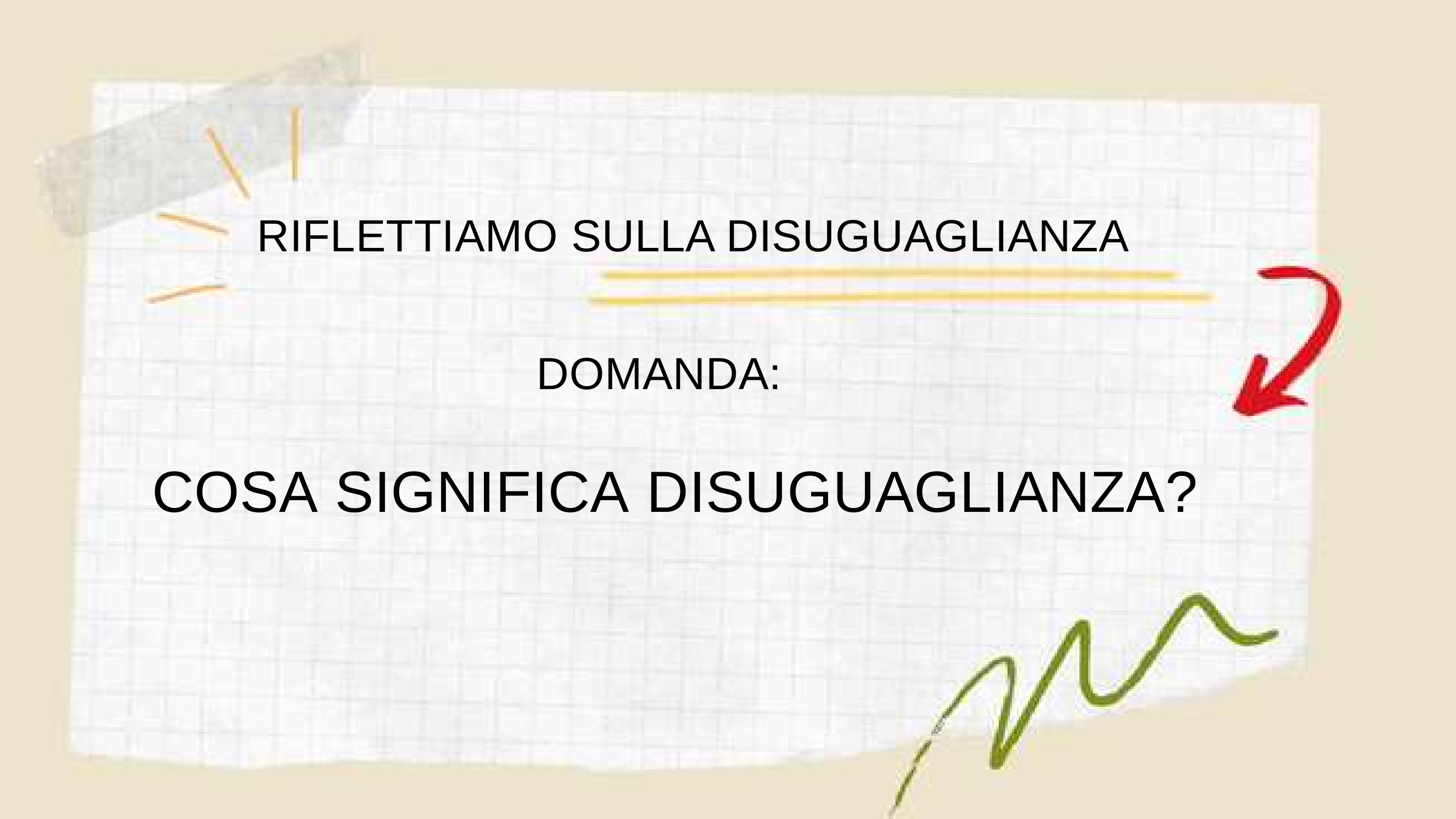

RIFLETTIAMO SULLA DISUGUAGLIANZA
DOMANDA:
COSA SIGNIFICA DISUGUAGLIANZA?